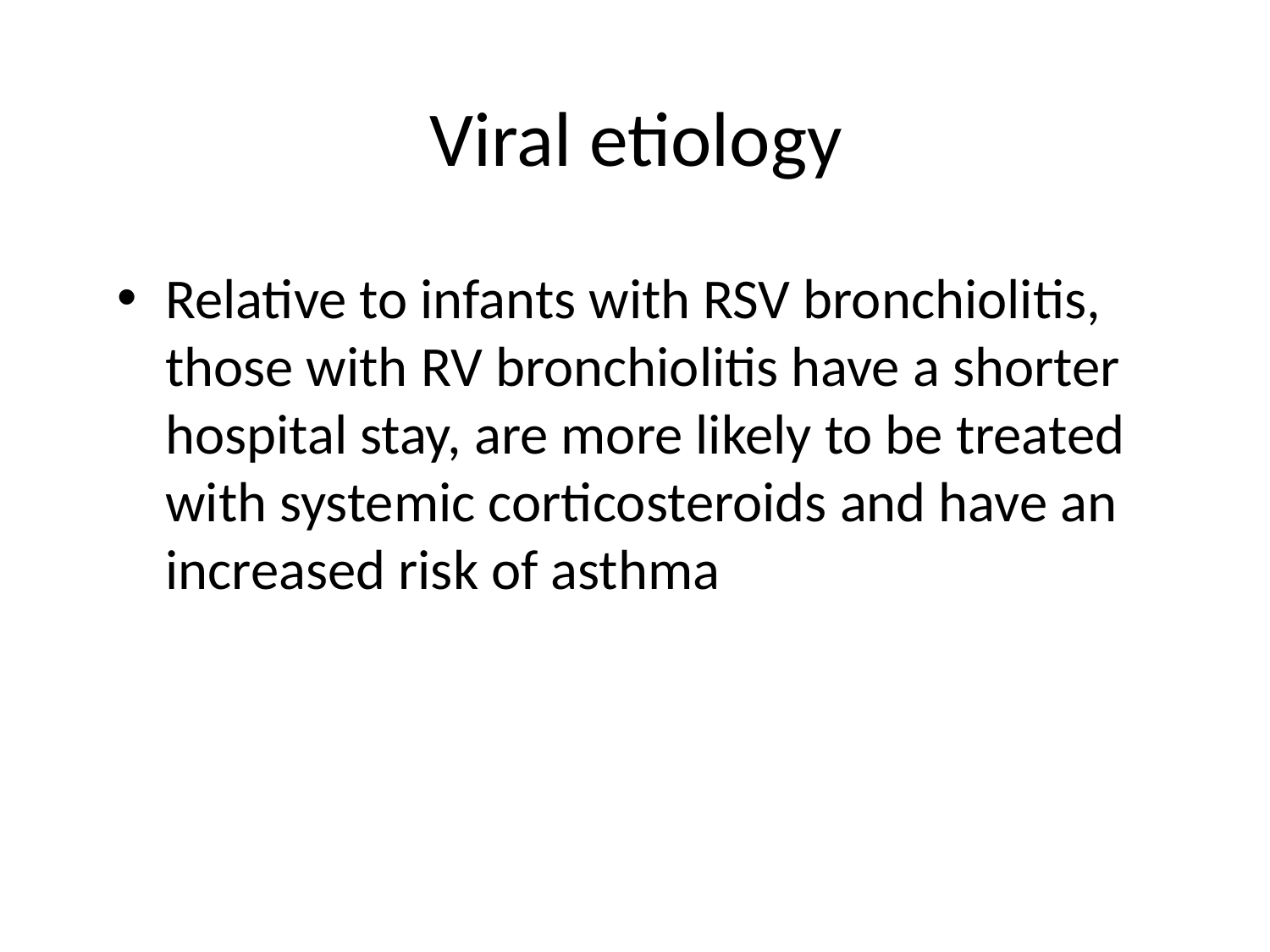

# Viral etiology
Relative to infants with RSV bronchiolitis, those with RV bronchiolitis have a shorter hospital stay, are more likely to be treated with systemic corticosteroids and have an increased risk of asthma